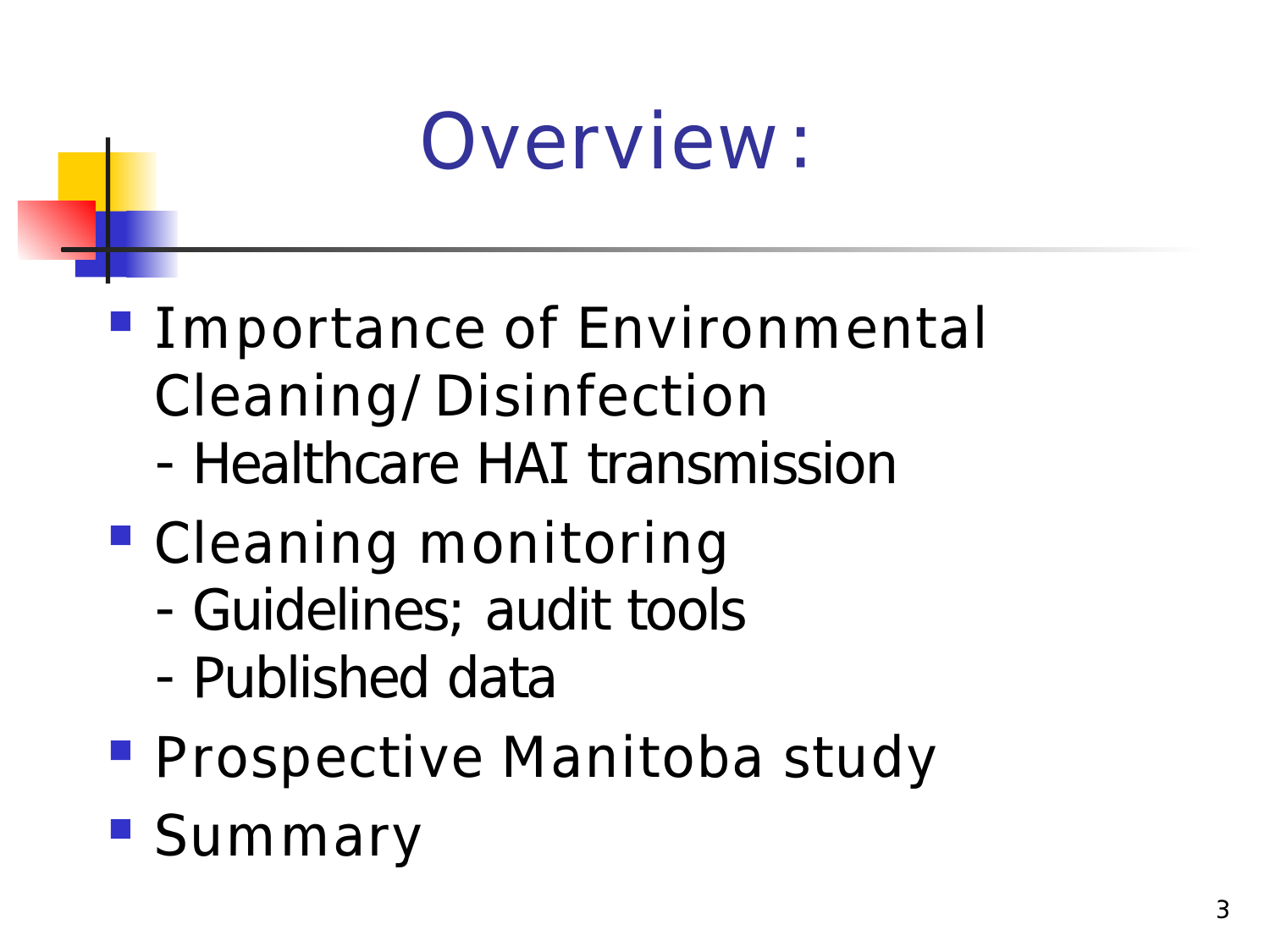

# Overview:
Importance of Environmental Cleaning/Disinfection
- Healthcare HAI transmission
Cleaning monitoring
- Guidelines; audit tools
- Published data
Prospective Manitoba study
Summary
3